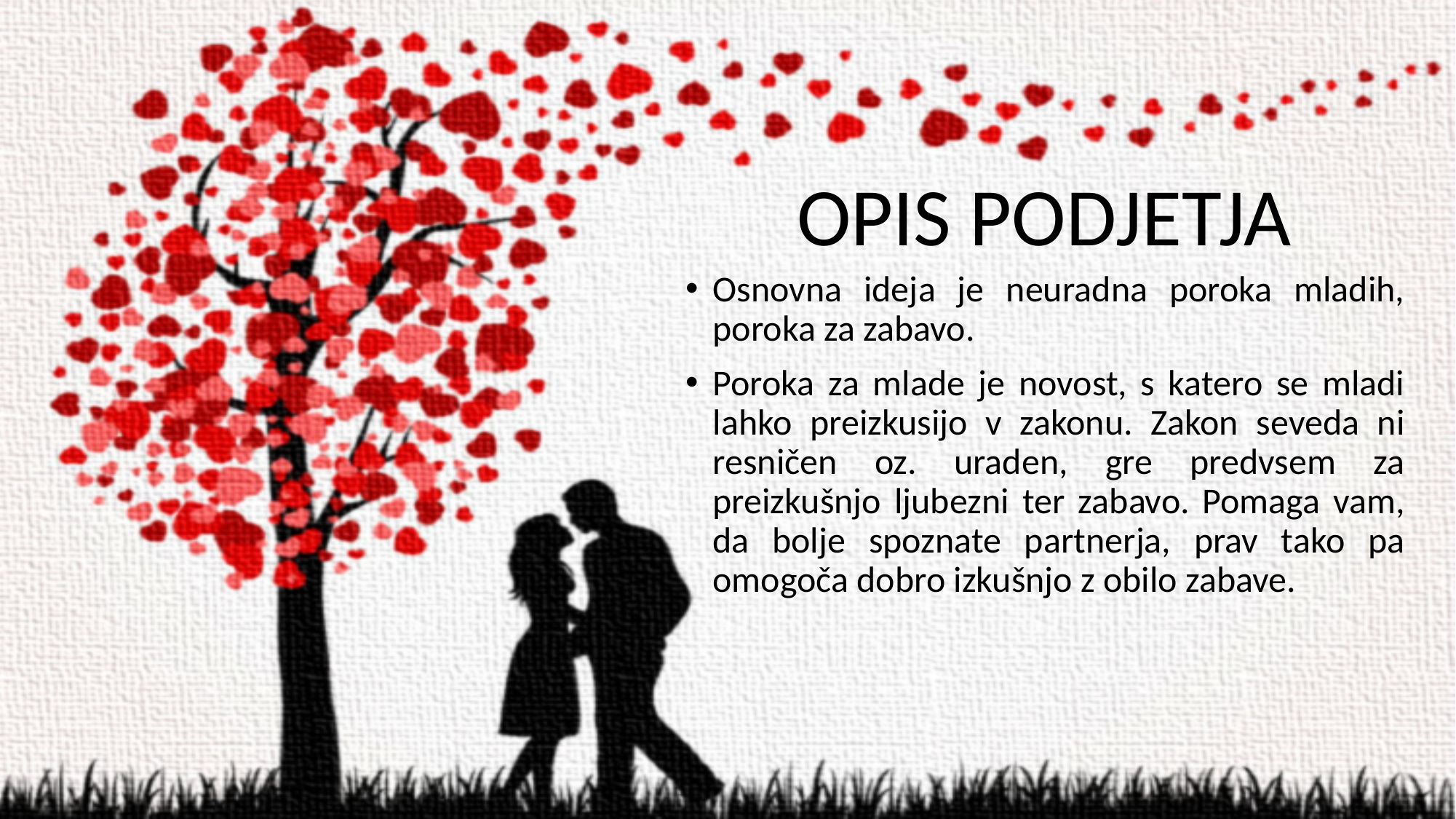

# OPIS PODJETJA
Osnovna ideja je neuradna poroka mladih, poroka za zabavo.
Poroka za mlade je novost, s katero se mladi lahko preizkusijo v zakonu. Zakon seveda ni resničen oz. uraden, gre predvsem za preizkušnjo ljubezni ter zabavo. Pomaga vam, da bolje spoznate partnerja, prav tako pa omogoča dobro izkušnjo z obilo zabave.